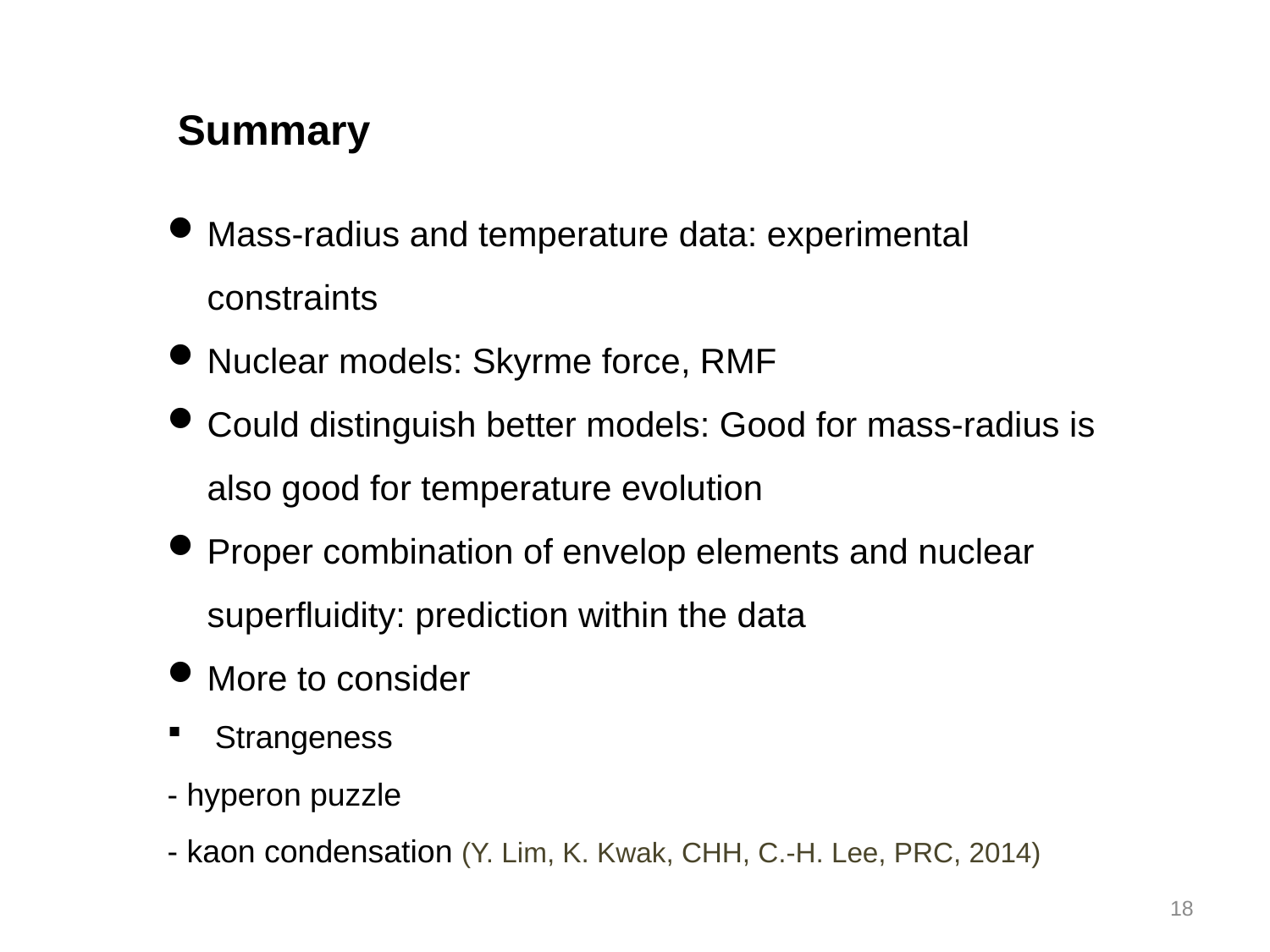

Summary
Mass-radius and temperature data: experimental constraints
Nuclear models: Skyrme force, RMF
Could distinguish better models: Good for mass-radius is also good for temperature evolution
Proper combination of envelop elements and nuclear superfluidity: prediction within the data
More to consider
Strangeness
- hyperon puzzle
- kaon condensation (Y. Lim, K. Kwak, CHH, C.-H. Lee, PRC, 2014)
18